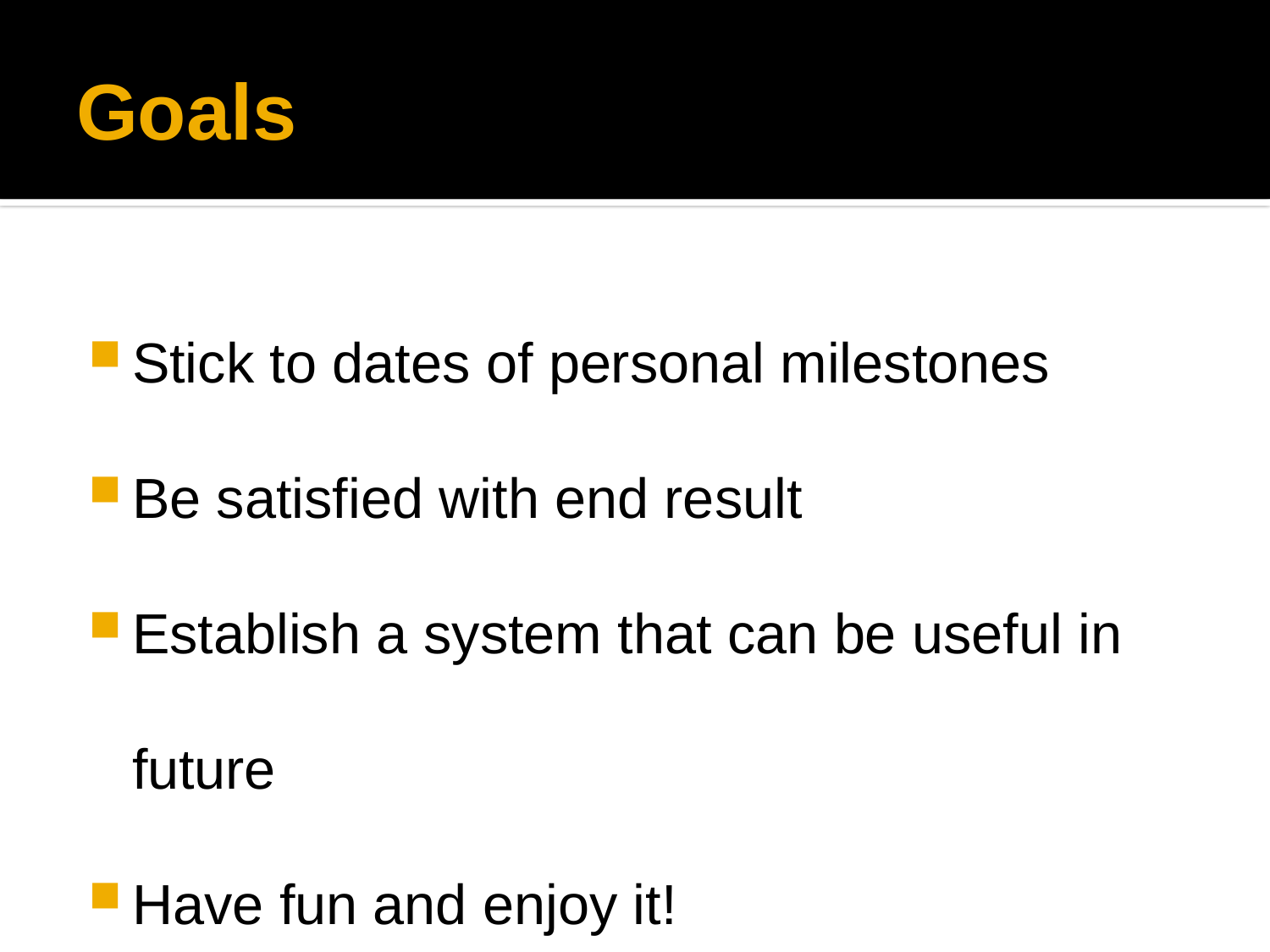

# Goals
Stick to dates of personal milestones
Be satisfied with end result
Establish a system that can be useful in future
Have fun and enjoy it!